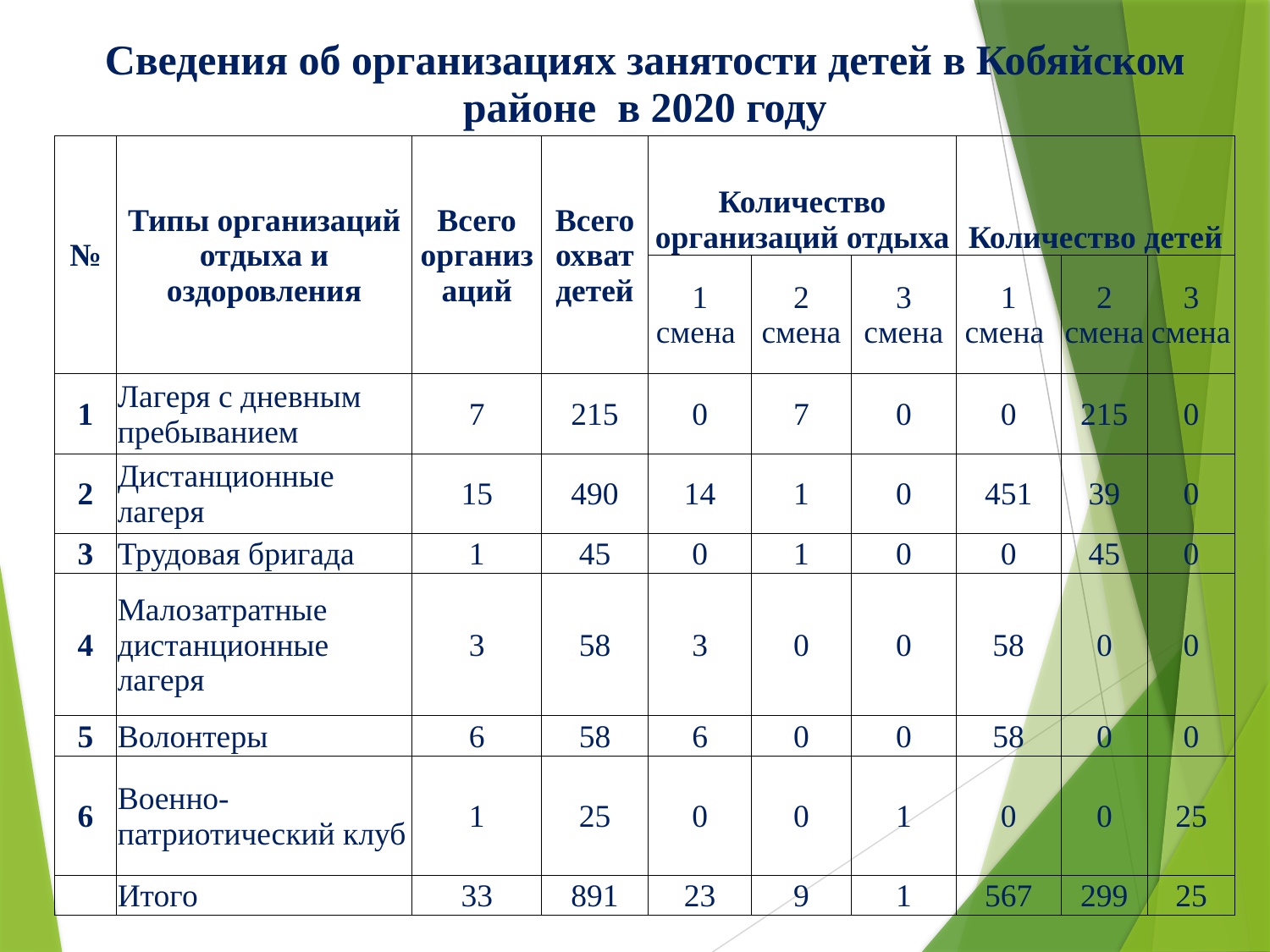

| Сведения об организациях занятости детей в Кобяйском районе в 2020 году |
| --- |
| № | Типы организаций отдыха и оздоровления | Всего организаций | Всего охват детей | Количество организаций отдыха |  |  | Количество детей |  |  |
| --- | --- | --- | --- | --- | --- | --- | --- | --- | --- |
|  |  |  |  | 1 смена | 2 смена | 3 смена | 1 смена | 2 смена | 3 смена |
| 1 | Лагеря с дневным пребыванием | 7 | 215 | 0 | 7 | 0 | 0 | 215 | 0 |
| 2 | Дистанционные лагеря | 15 | 490 | 14 | 1 | 0 | 451 | 39 | 0 |
| 3 | Трудовая бригада | 1 | 45 | 0 | 1 | 0 | 0 | 45 | 0 |
| 4 | Малозатратные дистанционные лагеря | 3 | 58 | 3 | 0 | 0 | 58 | 0 | 0 |
| 5 | Волонтеры | 6 | 58 | 6 | 0 | 0 | 58 | 0 | 0 |
| 6 | Военно-патриотический клуб | 1 | 25 | 0 | 0 | 1 | 0 | 0 | 25 |
|  | Итого | 33 | 891 | 23 | 9 | 1 | 567 | 299 | 25 |
|  |
| --- |